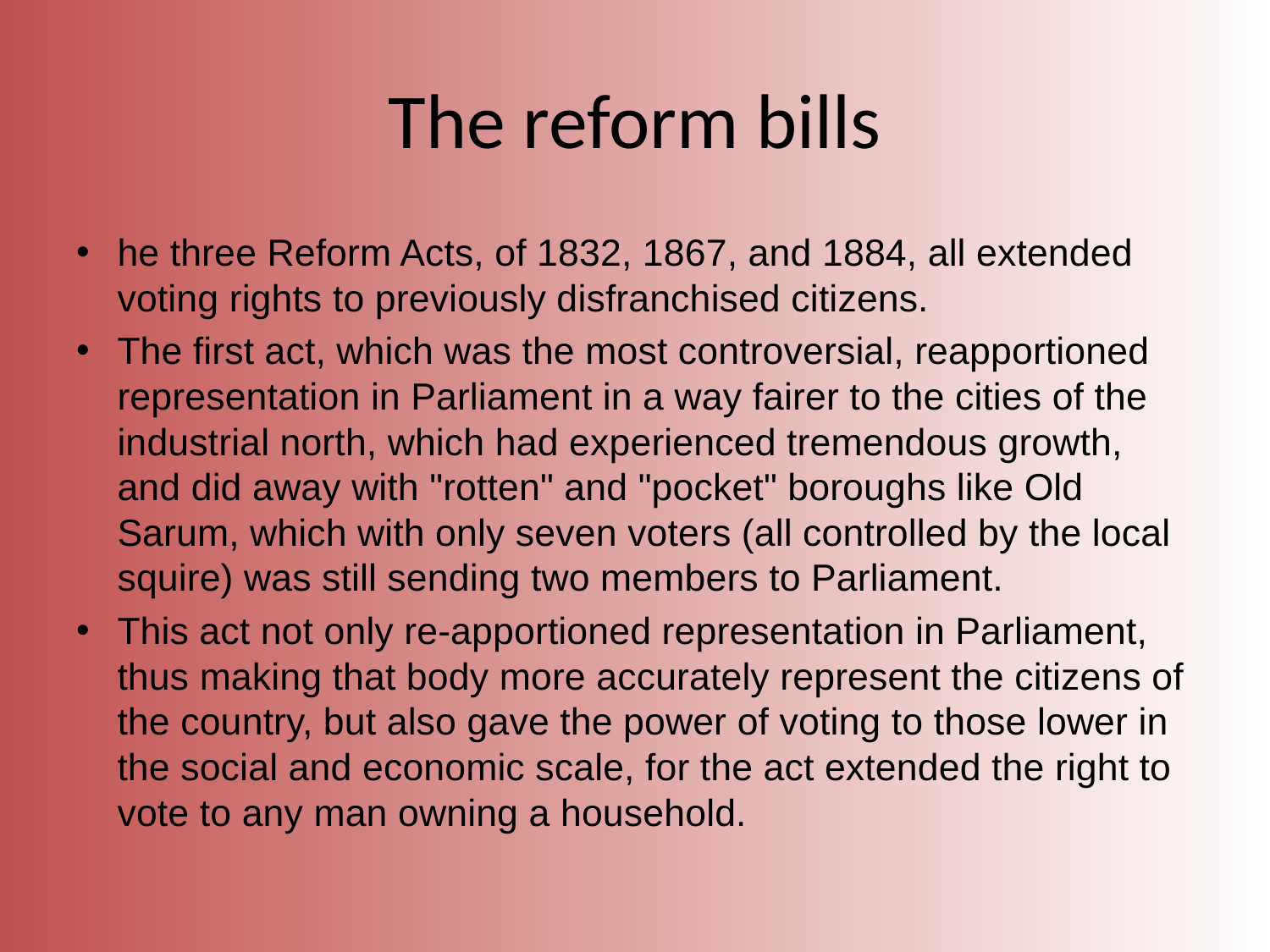

# The reform bills
he three Reform Acts, of 1832, 1867, and 1884, all extended voting rights to previously disfranchised citizens.
The first act, which was the most controversial, reapportioned representation in Parliament in a way fairer to the cities of the industrial north, which had experienced tremendous growth, and did away with "rotten" and "pocket" boroughs like Old Sarum, which with only seven voters (all controlled by the local squire) was still sending two members to Parliament.
This act not only re-apportioned representation in Parliament, thus making that body more accurately represent the citizens of the country, but also gave the power of voting to those lower in the social and economic scale, for the act extended the right to vote to any man owning a household.